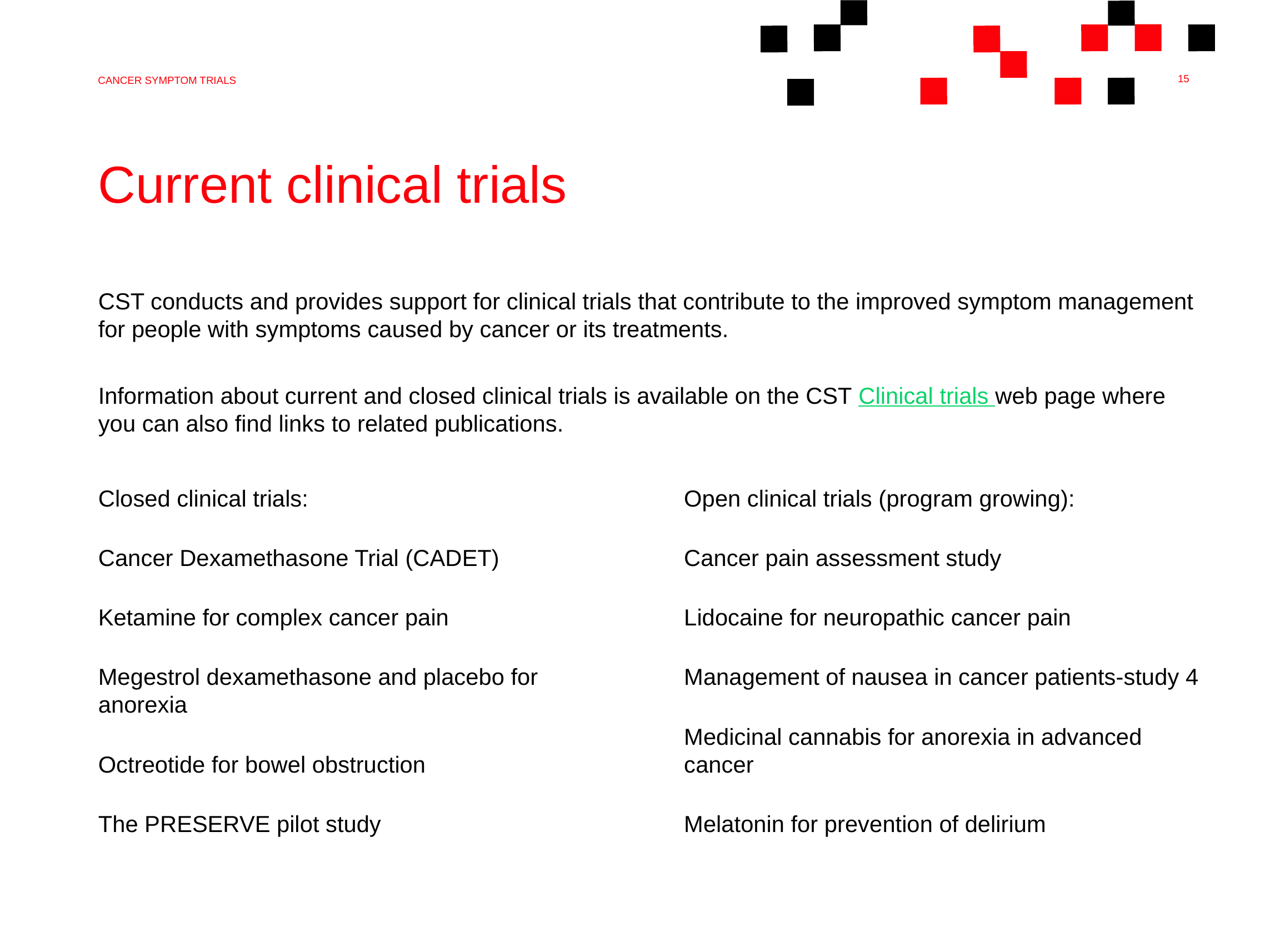

Cancer symptom trials
# Current clinical trials
CST conducts and provides support for clinical trials that contribute to the improved symptom management for people with symptoms caused by cancer or its treatments.
Information about current and closed clinical trials is available on the CST Clinical trials web page where you can also find links to related publications.

Closed clinical trials:
Cancer Dexamethasone Trial (CADET)
Ketamine for complex cancer pain
Megestrol dexamethasone and placebo for anorexia
Octreotide for bowel obstruction
The PRESERVE pilot study

Open clinical trials (program growing):
Cancer pain assessment study
Lidocaine for neuropathic cancer pain
Management of nausea in cancer patients-study 4
Medicinal cannabis for anorexia in advanced cancer
Melatonin for prevention of delirium